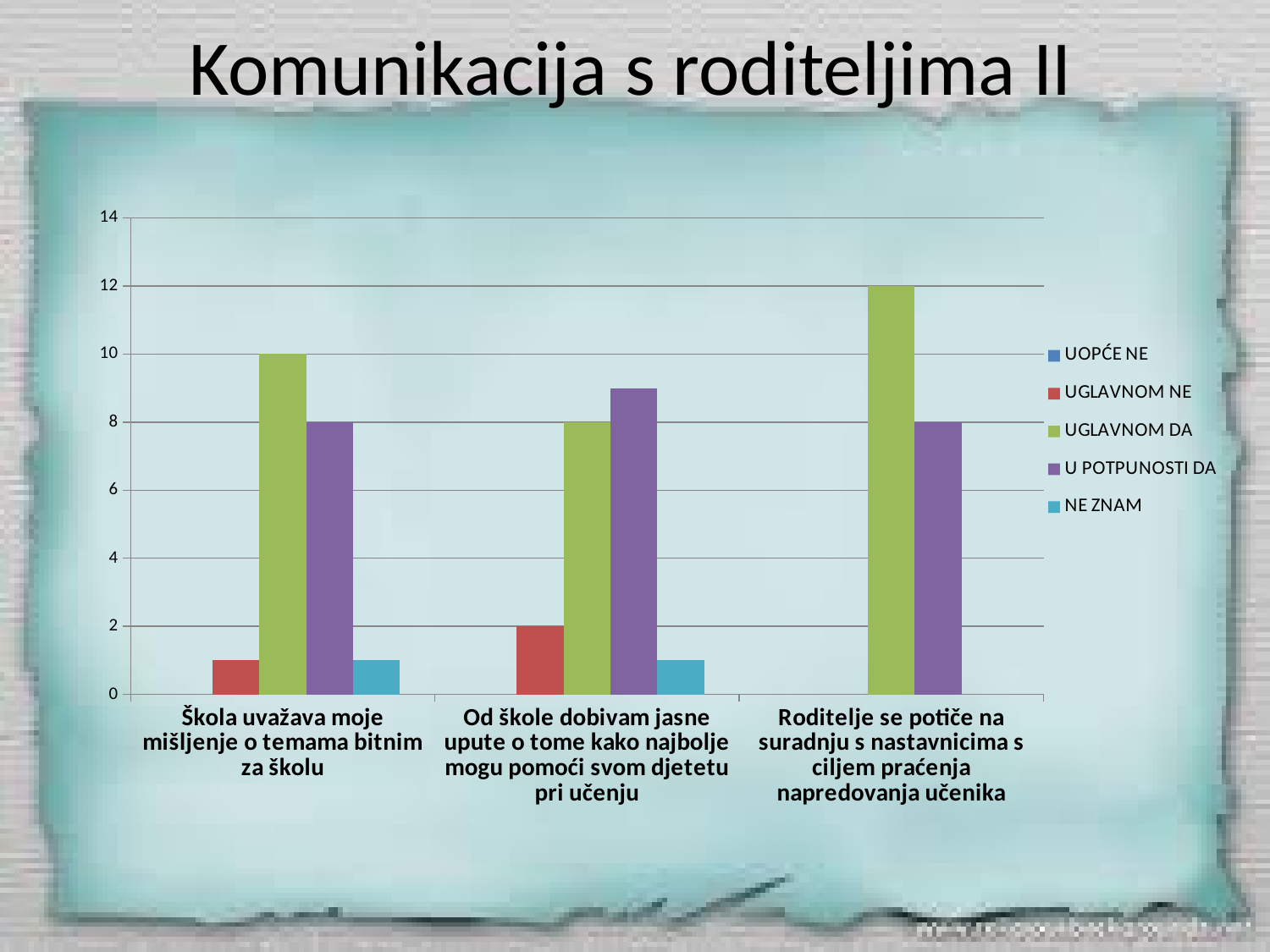

# Komunikacija s roditeljima II

### Chart

| Category | UOPĆE NE | UGLAVNOM NE | UGLAVNOM DA | U POTPUNOSTI DA | NE ZNAM |
|---|---|---|---|---|---|
| Škola uvažava moje mišljenje o temama bitnim za školu | None | 1.0 | 10.0 | 8.0 | 1.0 |
| Od škole dobivam jasne upute o tome kako najbolje mogu pomoći svom djetetu pri učenju | None | 2.0 | 8.0 | 9.0 | 1.0 |
| Roditelje se potiče na suradnju s nastavnicima s ciljem praćenja napredovanja učenika | None | None | 12.0 | 8.0 | None |